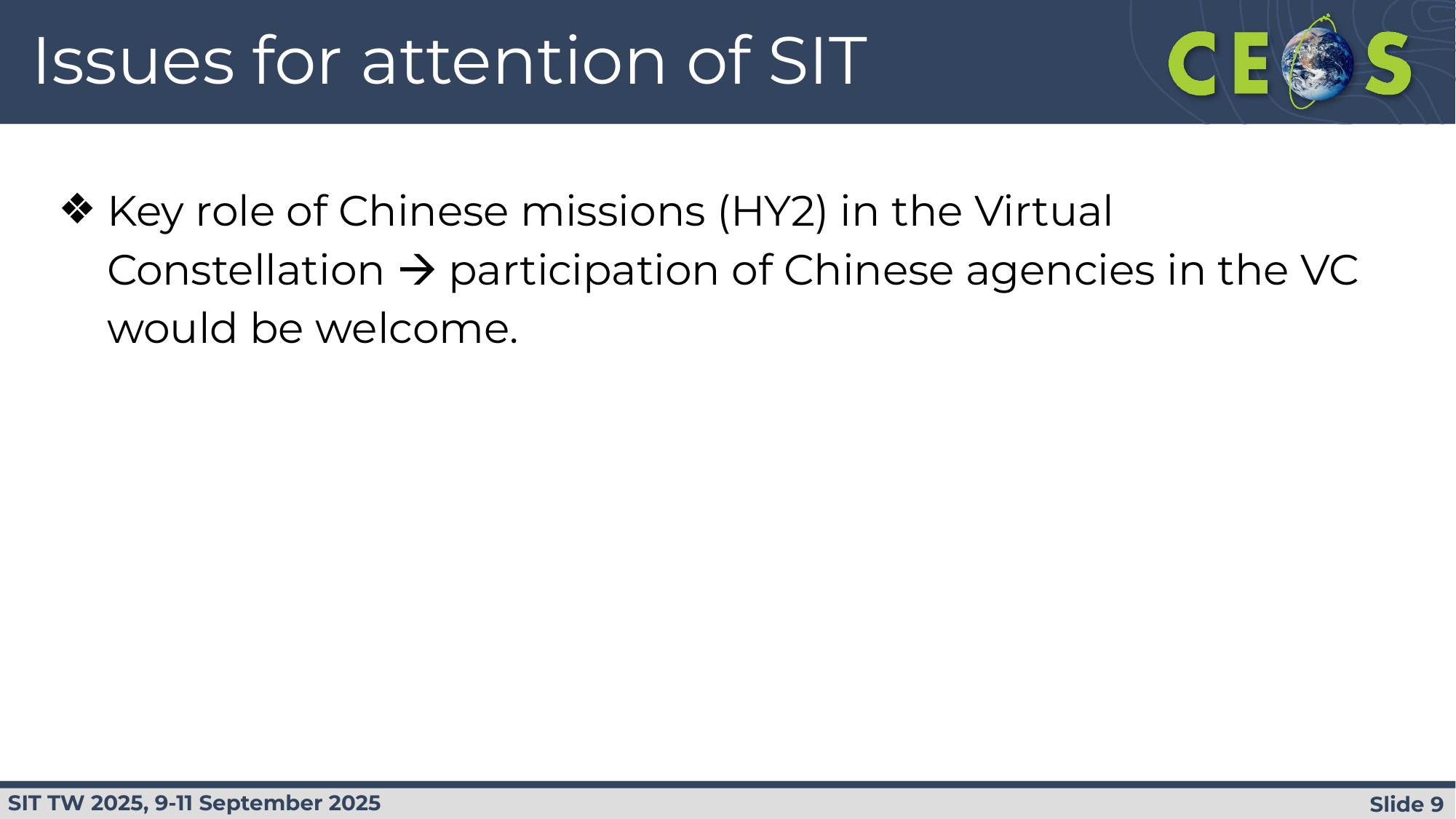

# Issues for attention of SIT
Key role of Chinese missions (HY2) in the Virtual Constellation 🡪 participation of Chinese agencies in the VC would be welcome.